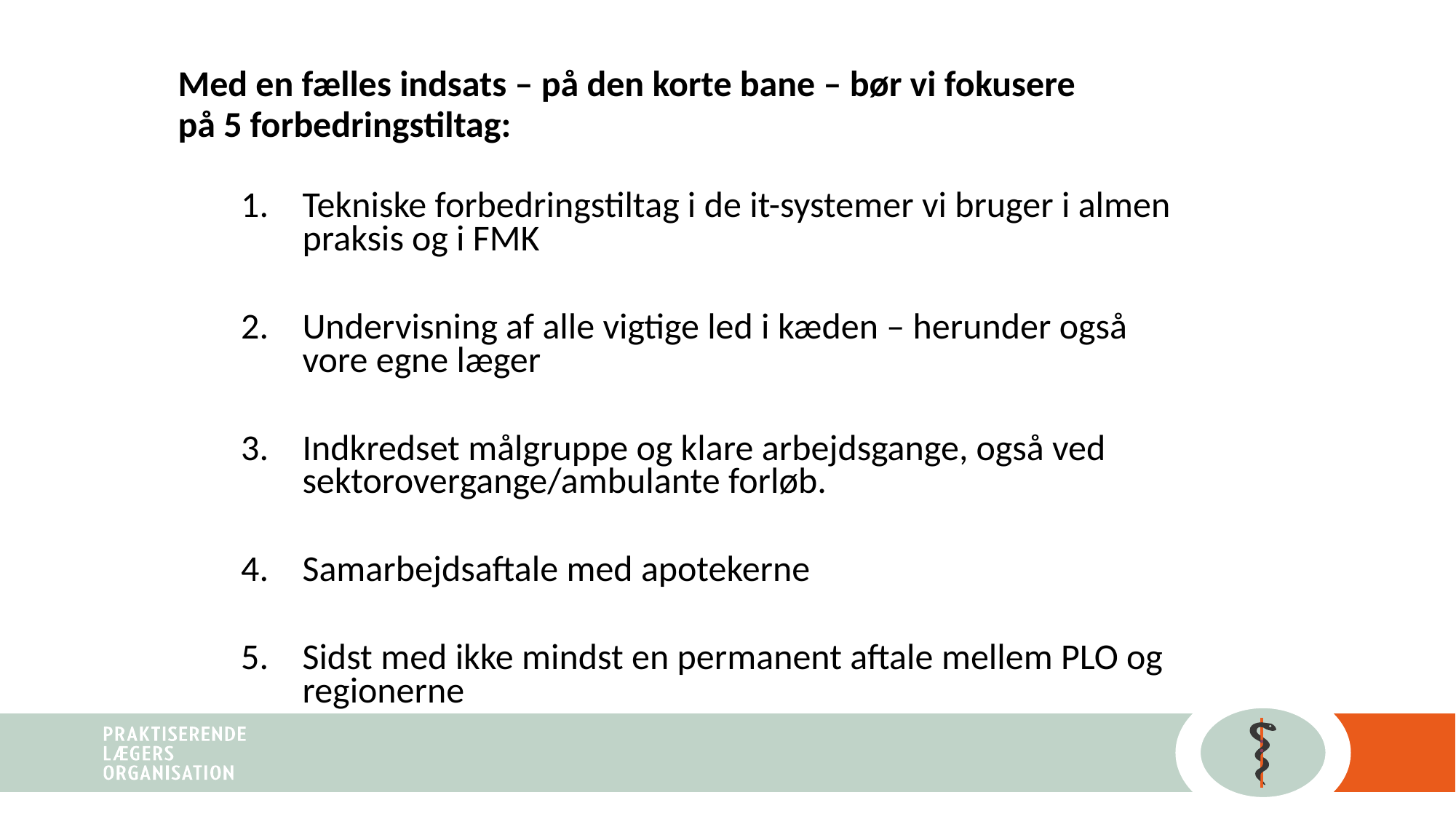

# Med en fælles indsats – på den korte bane – bør vi fokusere på 5 forbedringstiltag:
Tekniske forbedringstiltag i de it-systemer vi bruger i almen praksis og i FMK

Undervisning af alle vigtige led i kæden – herunder også vore egne læger

Indkredset målgruppe og klare arbejdsgange, også ved sektorovergange/ambulante forløb.

Samarbejdsaftale med apotekerne

Sidst med ikke mindst en permanent aftale mellem PLO og regionerne